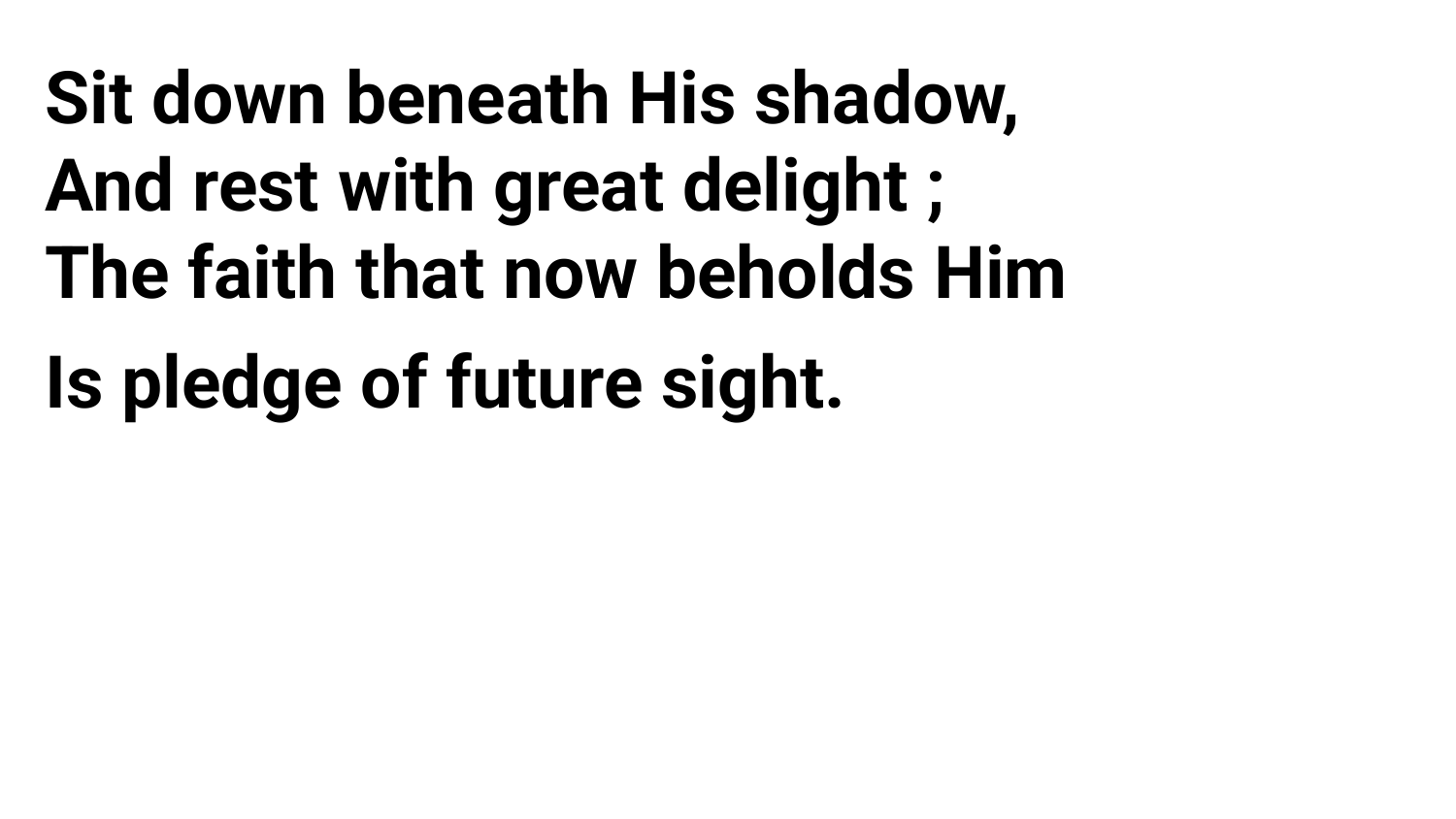

Sit down beneath His shadow,
And rest with great delight ;
The faith that now beholds Him
Is pledge of future sight.